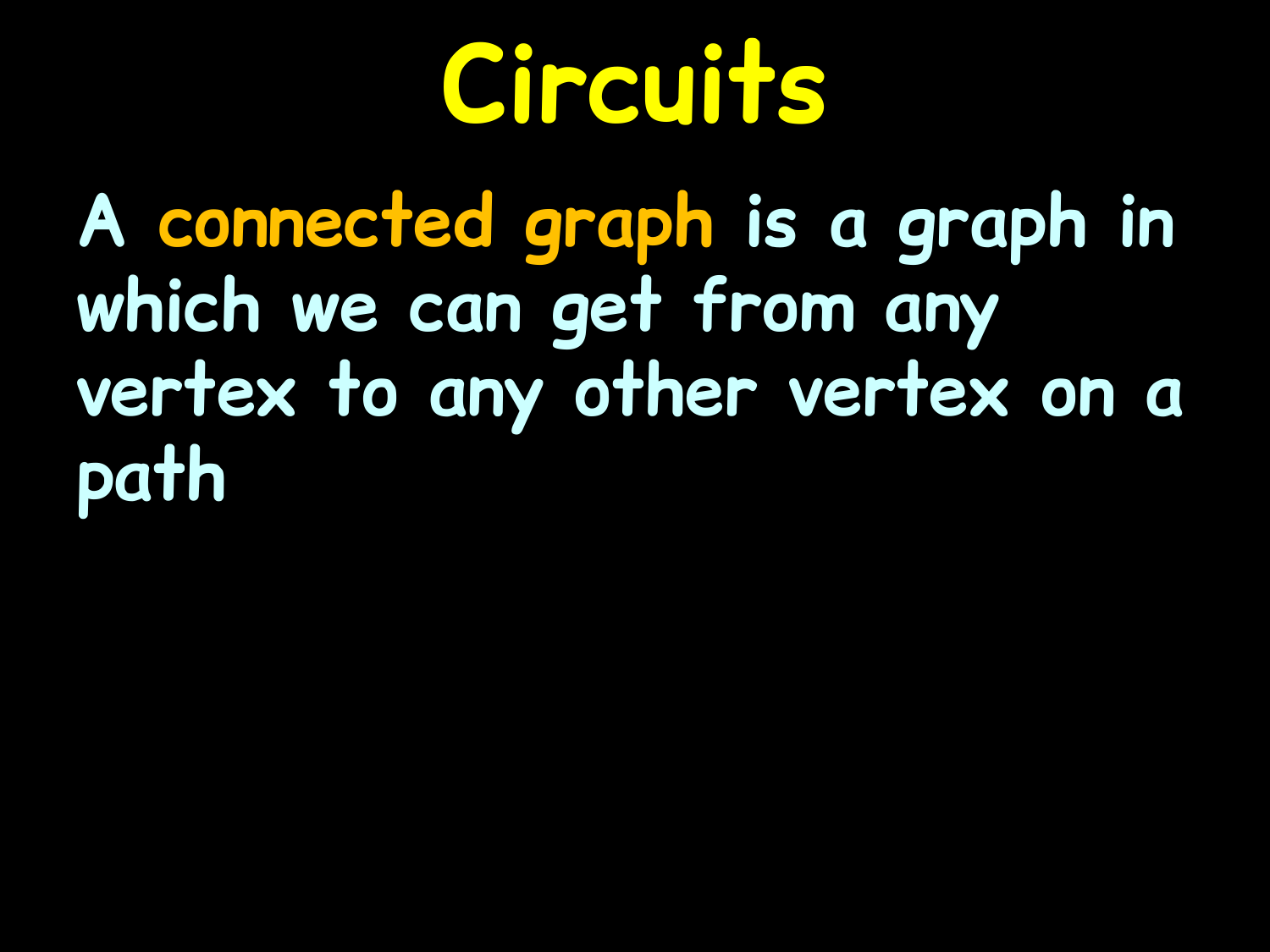

# Circuits
A connected graph is a graph in which we can get from any vertex to any other vertex on a path